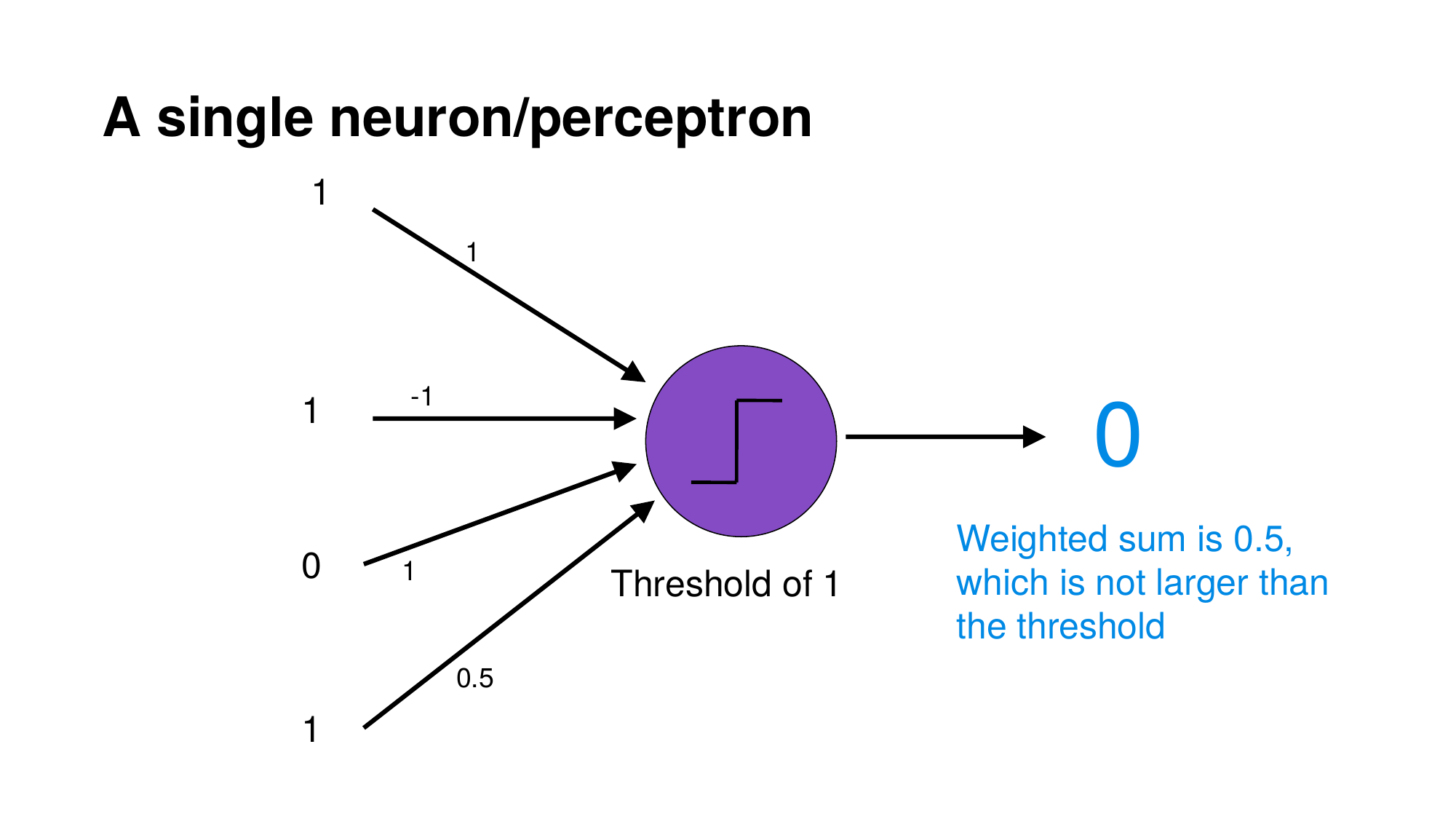

A single neuron/perceptron
1

1

-1

1
0.5
0
1

Weighted sum is 0.5, which is not larger than the threshold
0
Threshold of 1

1